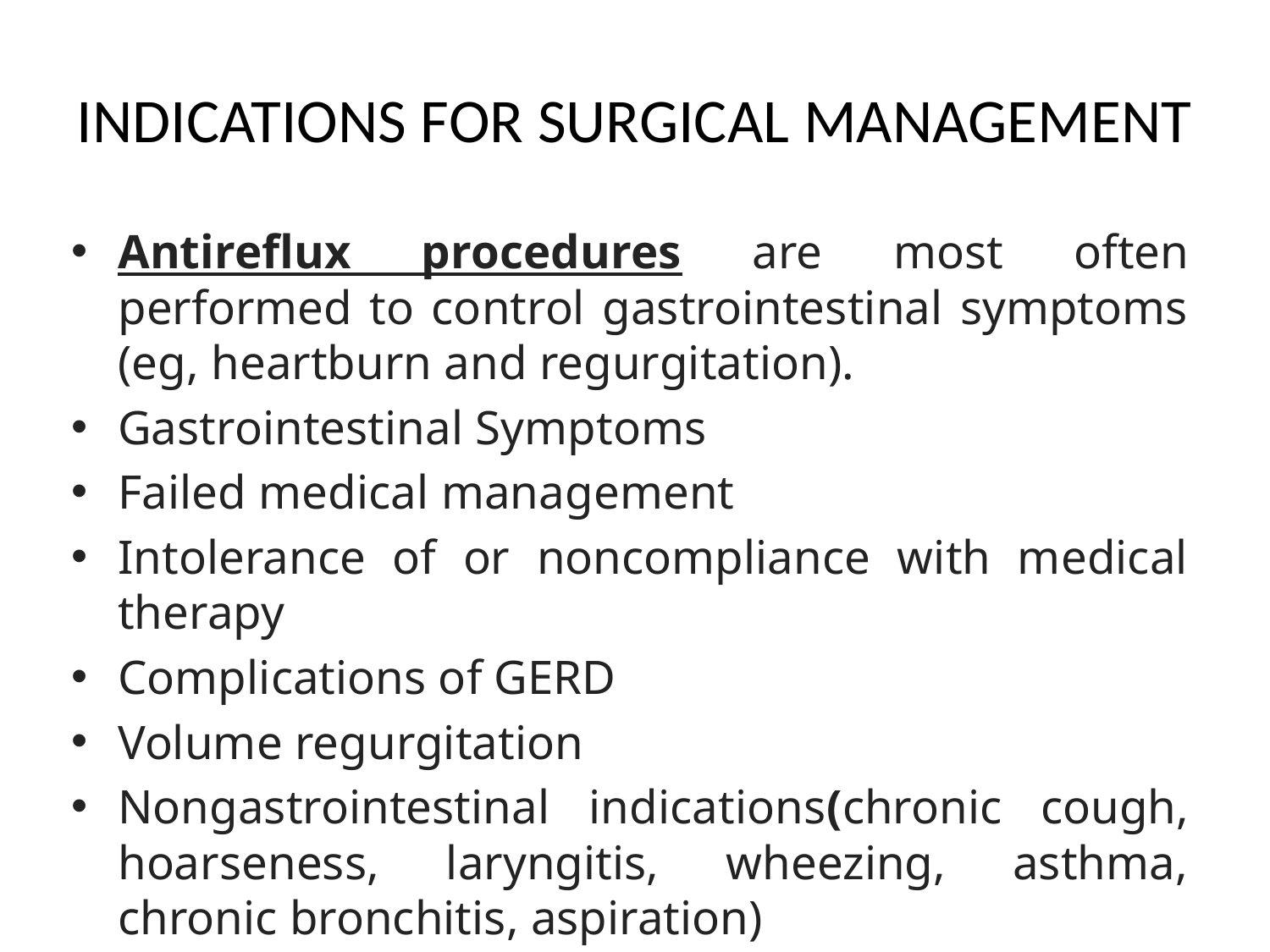

# INDICATIONS FOR SURGICAL MANAGEMENT
Antireflux procedures are most often performed to control gastrointestinal symptoms (eg, heartburn and regurgitation).
Gastrointestinal Symptoms
Failed medical management
Intolerance of or noncompliance with medical therapy
Complications of GERD
Volume regurgitation
Nongastrointestinal indications(chronic cough, hoarseness, laryngitis, wheezing, asthma, chronic bronchitis, aspiration)